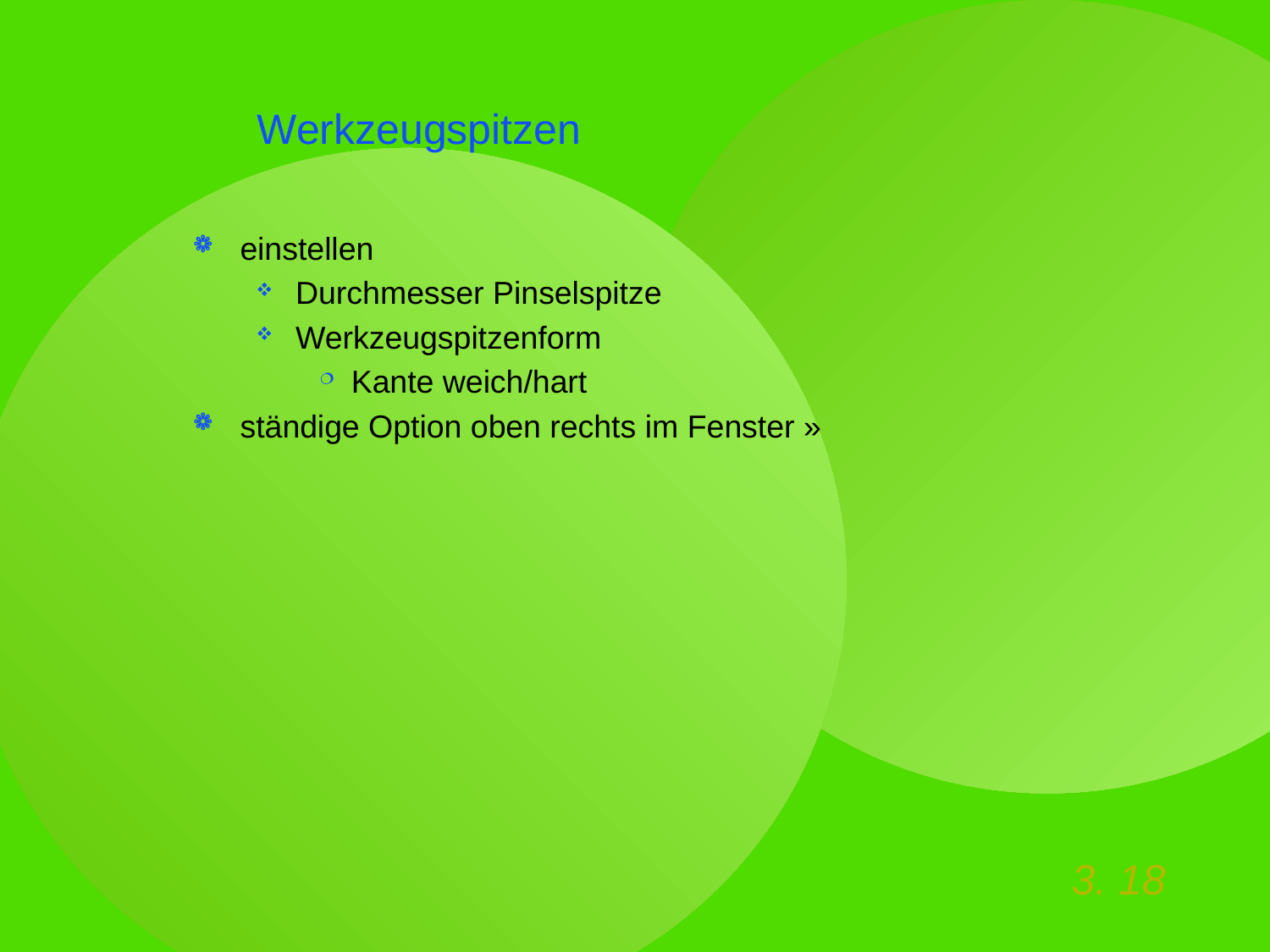

# Werkzeugspitzen
einstellen
Durchmesser Pinselspitze
Werkzeugspitzenform
Kante weich/hart
ständige Option oben rechts im Fenster »